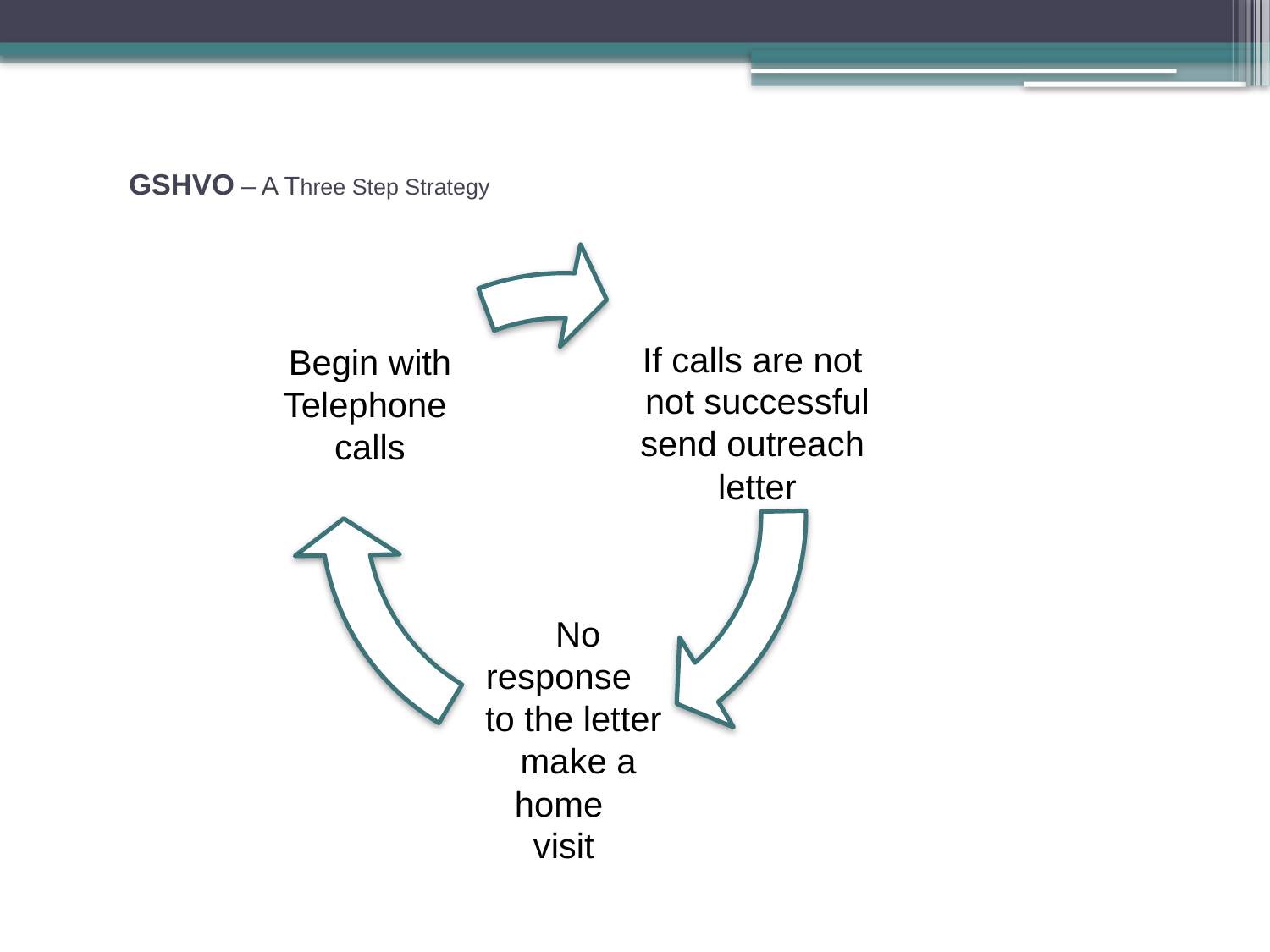

# GSHVO – A Three Step Strategy

If calls are not
not successful
send outreach
letter
   No response
  to the letter
   make a home
visit
Begin with
Telephone
calls